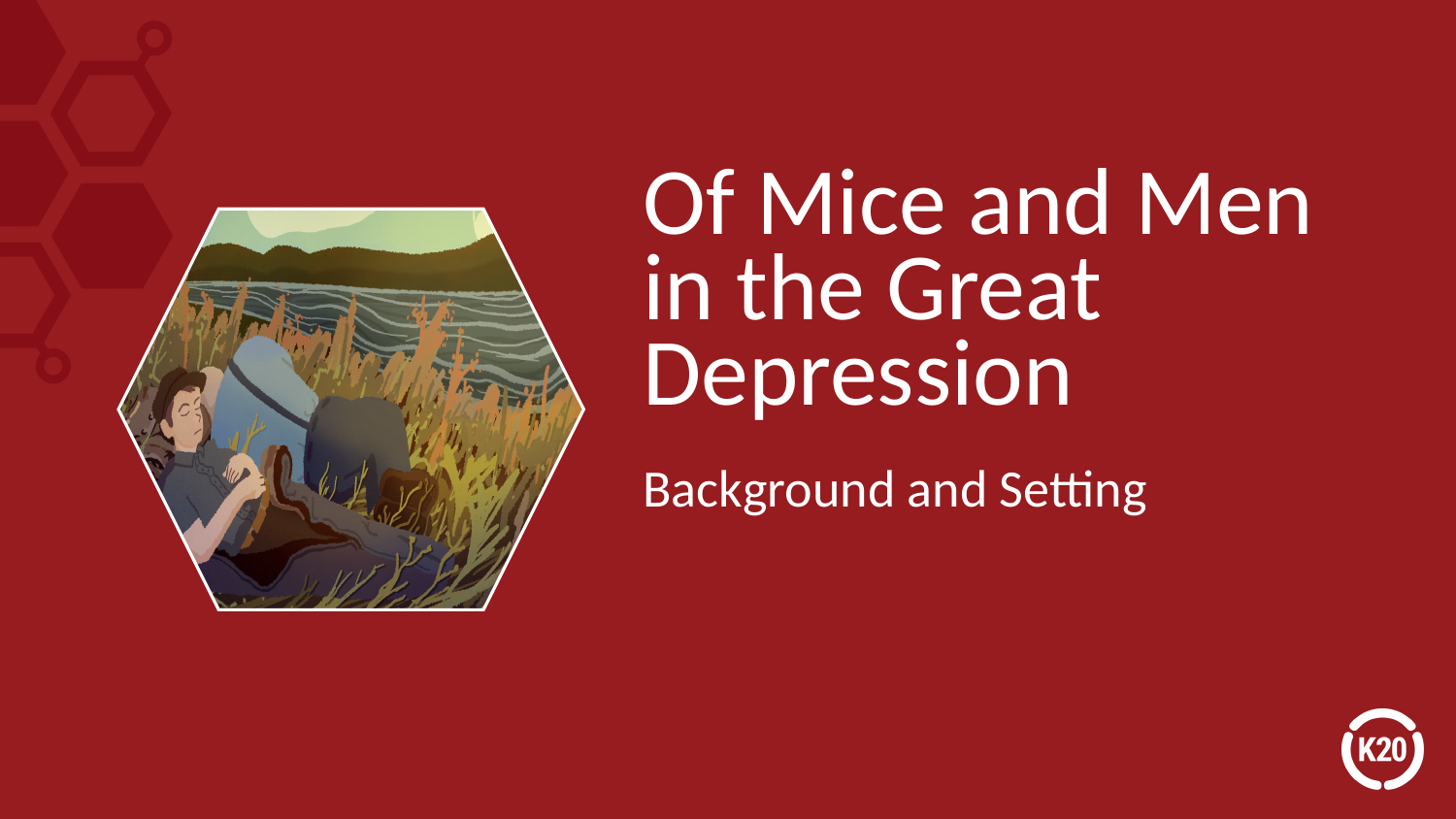

# Of Mice and Men in the Great Depression

Background and Setting